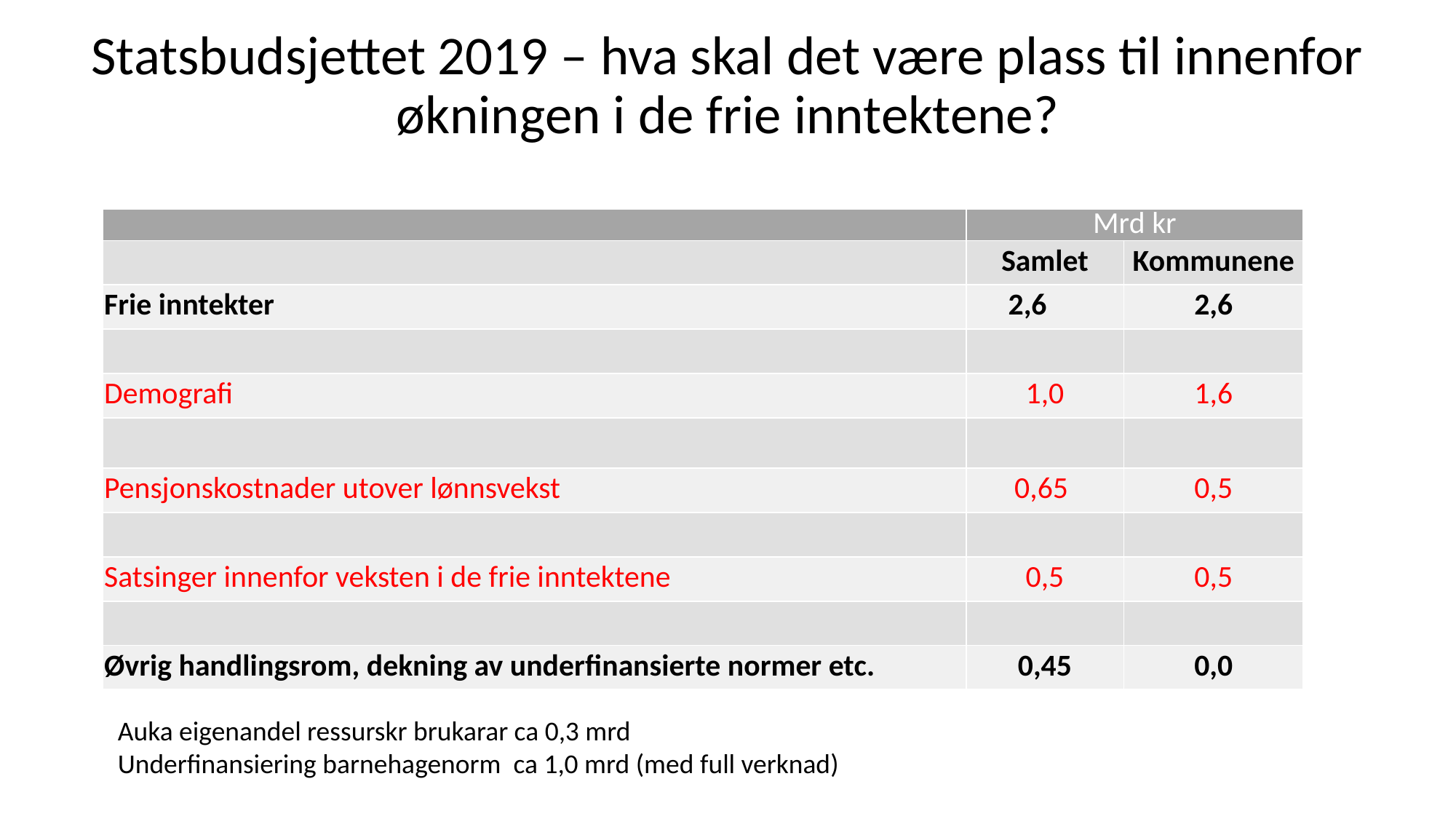

# Statsbudsjettet 2019 – hva skal det være plass til innenfor økningen i de frie inntektene?
|  | Mrd kr |  |
| --- | --- | --- |
|  | Samlet | Kommunene |
| Frie inntekter | 2,6 | 2,6 |
|  |  |  |
| Demografi | 1,0 | 1,6 |
|  |  |  |
| Pensjonskostnader utover lønnsvekst | 0,65 | 0,5 |
|  |  |  |
| Satsinger innenfor veksten i de frie inntektene | 0,5 | 0,5 |
|  |  |  |
| Øvrig handlingsrom, dekning av underfinansierte normer etc. | 0,45 | 0,0 |
Auka eigenandel ressurskr brukarar ca 0,3 mrd
Underfinansiering barnehagenorm  ca 1,0 mrd (med full verknad)